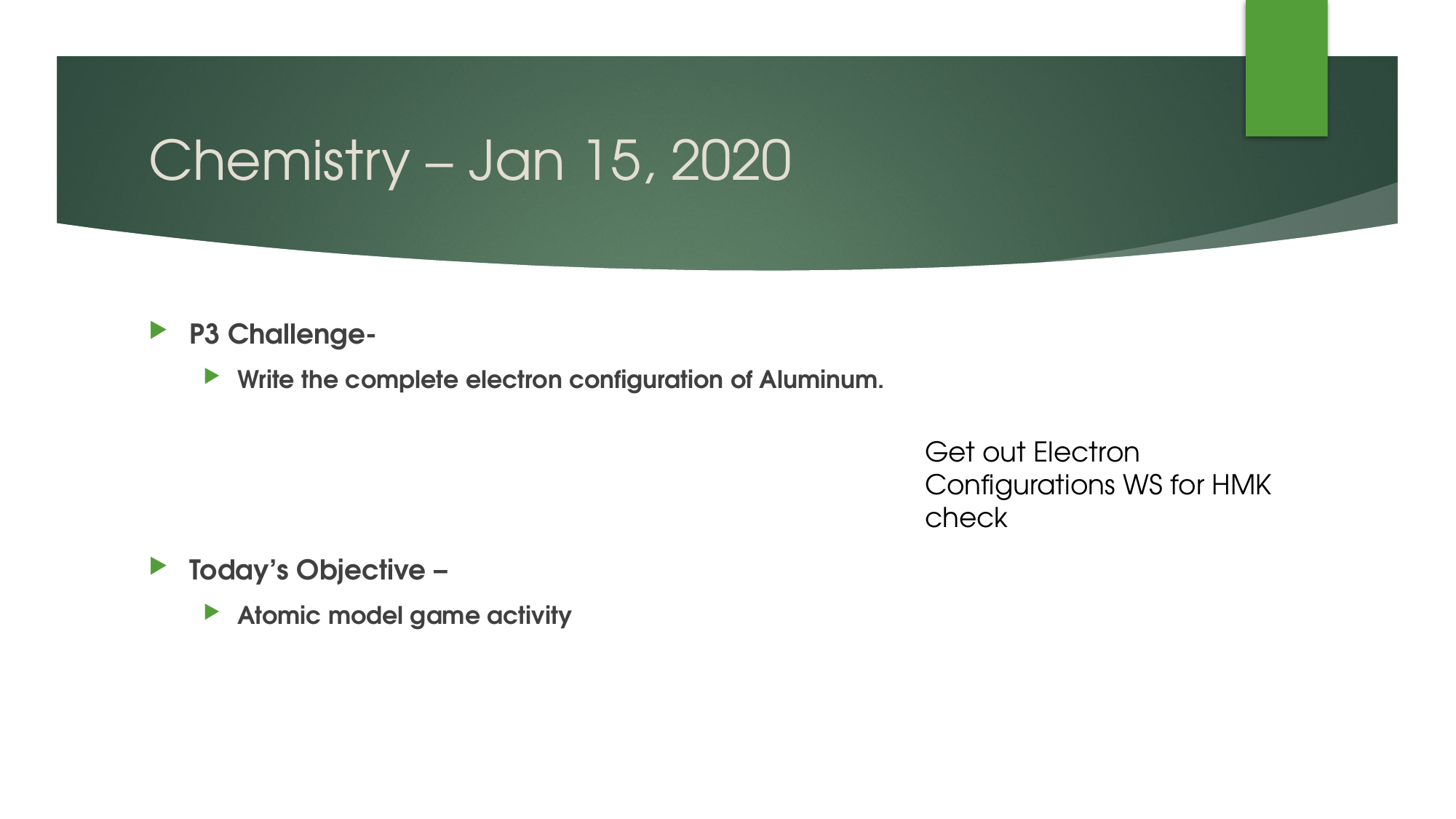

# Chemistry – Jan 15, 2020
P3 Challenge-
Write the complete electron configuration of Aluminum.

Today’s Objective –
Atomic model game activity

Get out Electron Configurations WS for HMK check